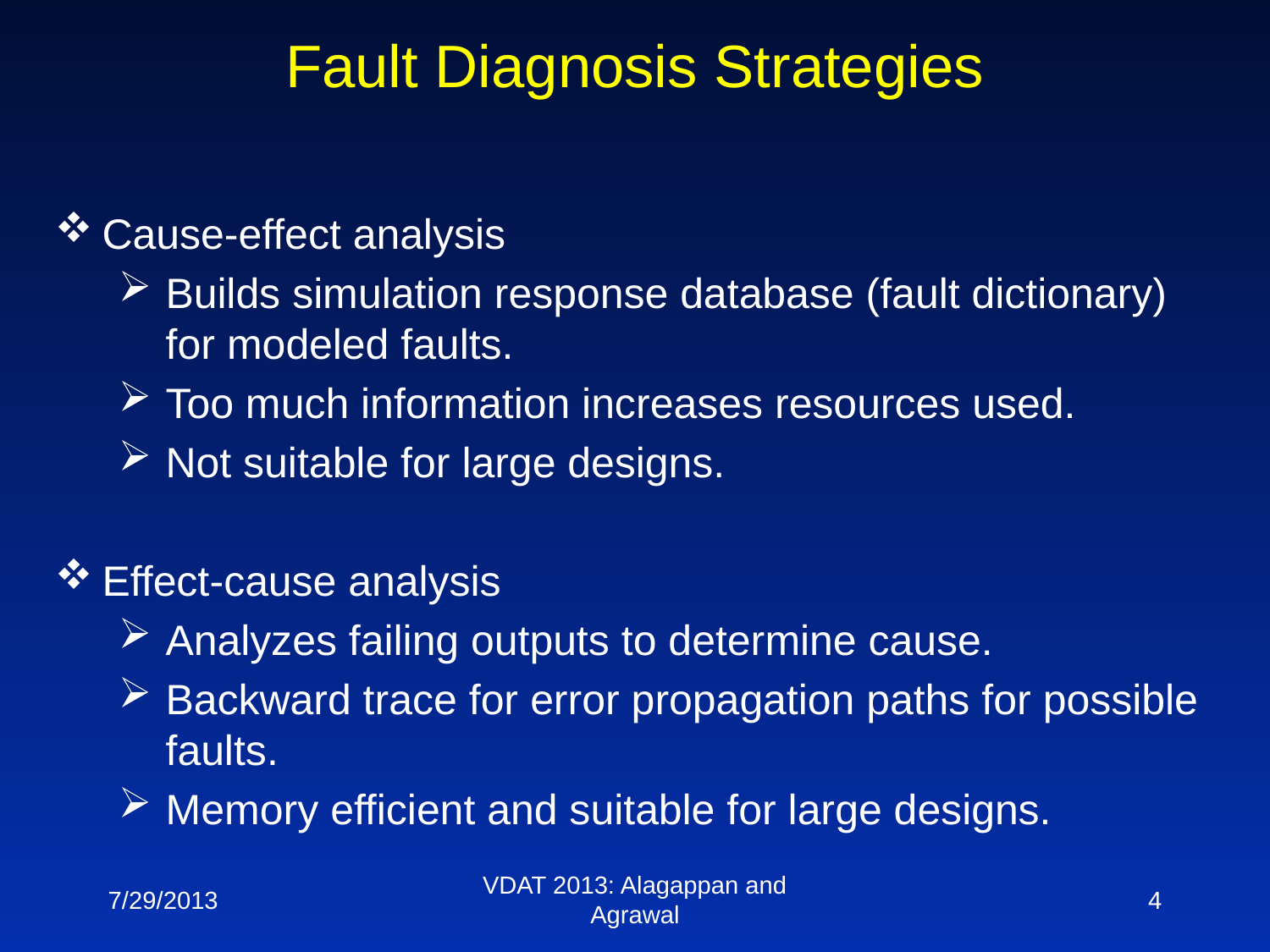

Fault Diagnosis Strategies
Cause-effect analysis
Builds simulation response database (fault dictionary) for modeled faults.
Too much information increases resources used.
Not suitable for large designs.

Effect-cause analysis
Analyzes failing outputs to determine cause.
Backward trace for error propagation paths for possible faults.
Memory efficient and suitable for large designs.
7/29/2013
VDAT 2013: Alagappan and Agrawal
4